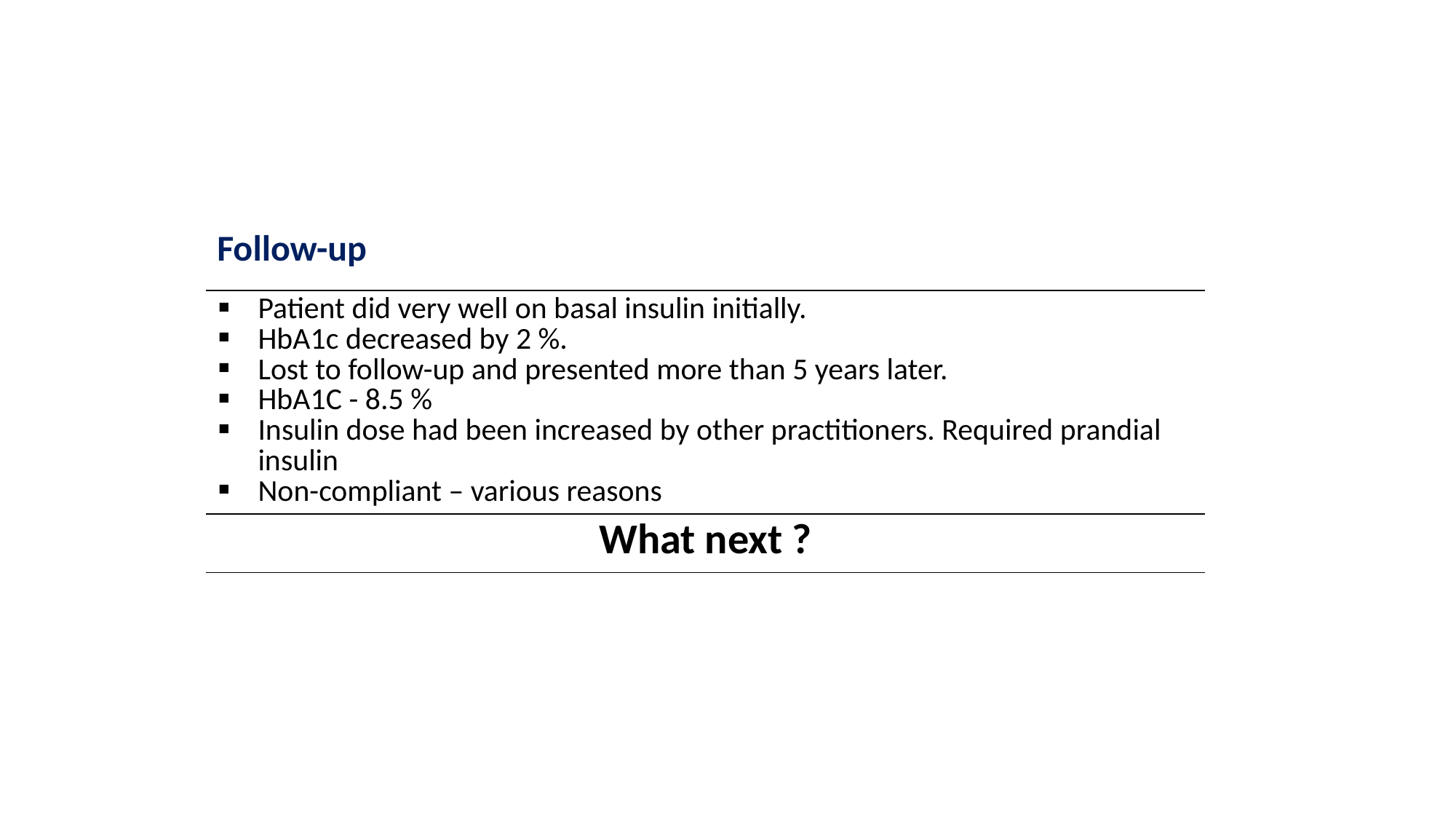

| Follow-up |
| --- |
| Patient did very well on basal insulin initially. HbA1c decreased by 2 %. Lost to follow-up and presented more than 5 years later. HbA1C - 8.5 % Insulin dose had been increased by other practitioners. Required prandial insulin Non-compliant – various reasons |
| What next ? |